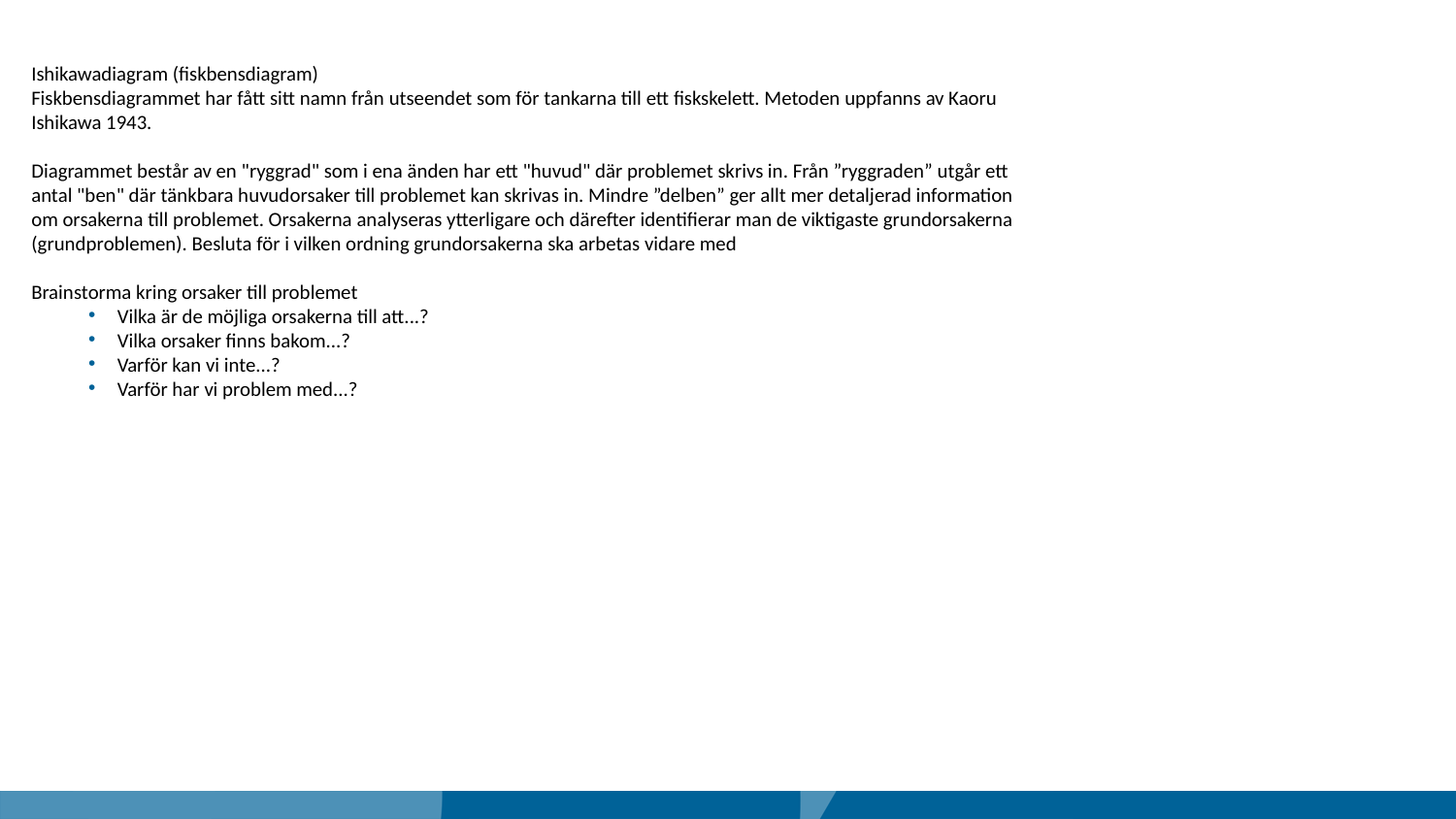

Ishikawadiagram (fiskbensdiagram)
Fiskbensdiagrammet har fått sitt namn från utseendet som för tankarna till ett fiskskelett. Metoden uppfanns av Kaoru Ishikawa 1943.

Diagrammet består av en "ryggrad" som i ena änden har ett "huvud" där problemet skrivs in. Från ”ryggraden” utgår ett antal "ben" där tänkbara huvudorsaker till problemet kan skrivas in. Mindre ”delben” ger allt mer detaljerad information om orsakerna till problemet. Orsakerna analyseras ytterligare och därefter identifierar man de viktigaste grundorsakerna (grundproblemen). Besluta för i vilken ordning grundorsakerna ska arbetas vidare med

Brainstorma kring orsaker till problemet
Vilka är de möjliga orsakerna till att...?
Vilka orsaker finns bakom...?
Varför kan vi inte...?
Varför har vi problem med...?